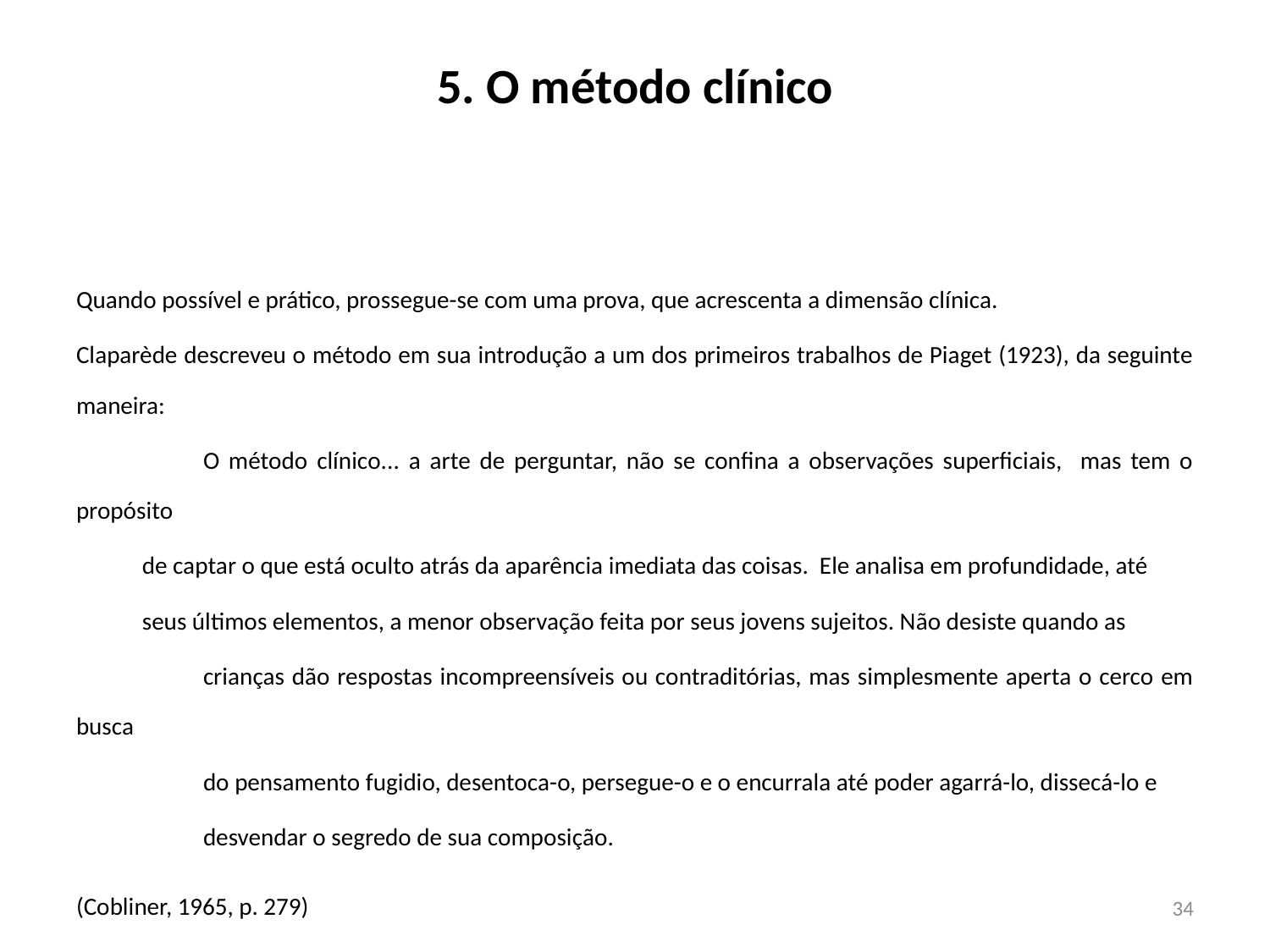

# 5. O método clínico

Quando possível e prático, prossegue-se com uma prova, que acrescenta a dimensão clínica.
Claparède descreveu o método em sua introdução a um dos primeiros trabalhos de Piaget (1923), da seguinte maneira:
	O método clínico... a arte de perguntar, não se confina a observações superficiais,  mas tem o propósito
            de captar o que está oculto atrás da aparência imediata das coisas.  Ele analisa em profundidade, até
            seus últimos elementos, a menor observação feita por seus jovens sujeitos. Não desiste quando as
	crianças dão respostas incompreensíveis ou contraditórias, mas simplesmente aperta o cerco em busca
	do pensamento fugidio, desentoca-o, persegue-o e o encurrala até poder agarrá-lo, dissecá-lo e
	desvendar o segredo de sua composição.

(Cobliner, 1965, p. 279)

34